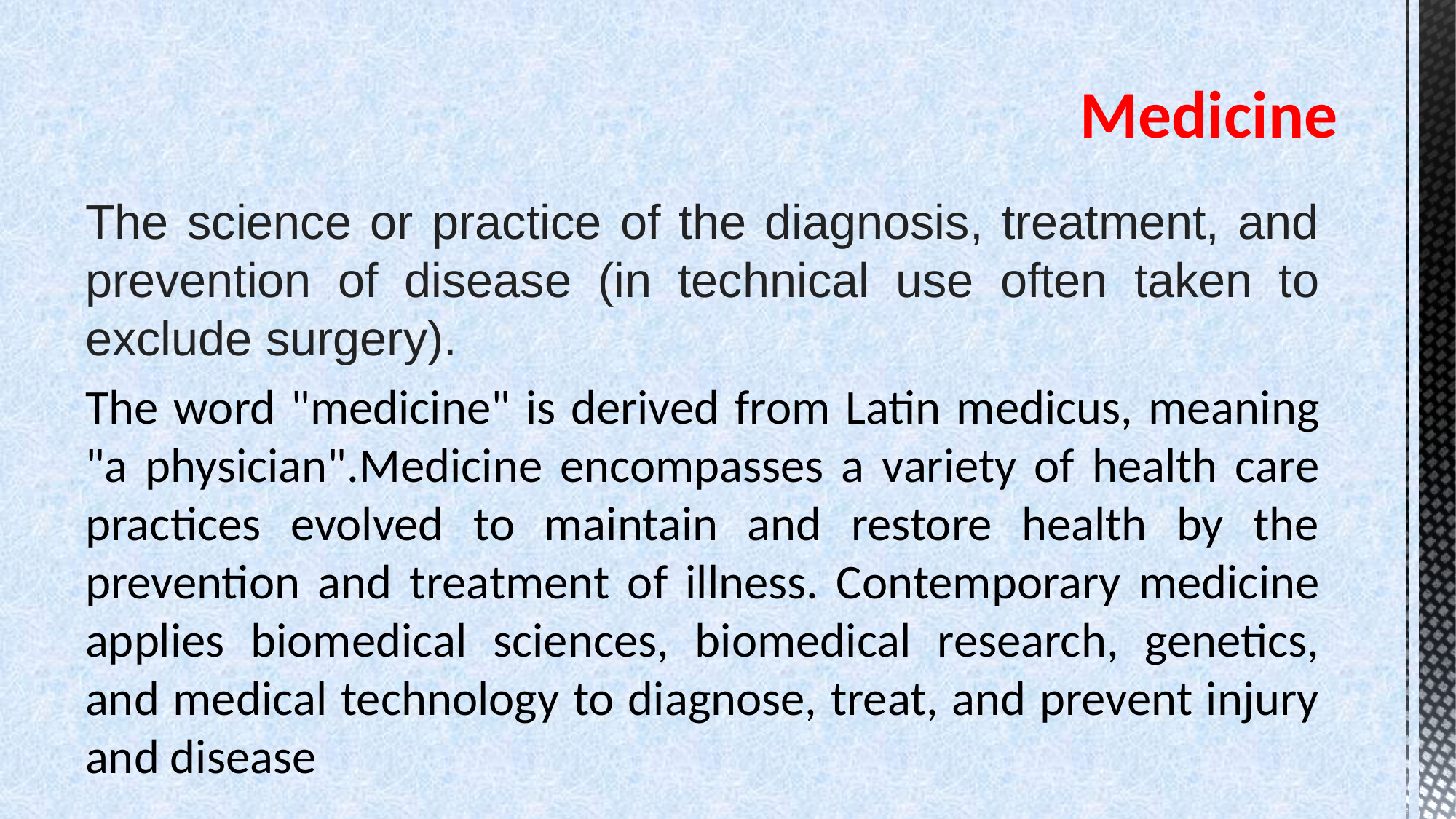

# Medicine
The science or practice of the diagnosis, treatment, and prevention of disease (in technical use often taken to exclude surgery).
The word "medicine" is derived from Latin medicus, meaning "a physician".Medicine encompasses a variety of health care practices evolved to maintain and restore health by the prevention and treatment of illness. Contemporary medicine applies biomedical sciences, biomedical research, genetics, and medical technology to diagnose, treat, and prevent injury and disease